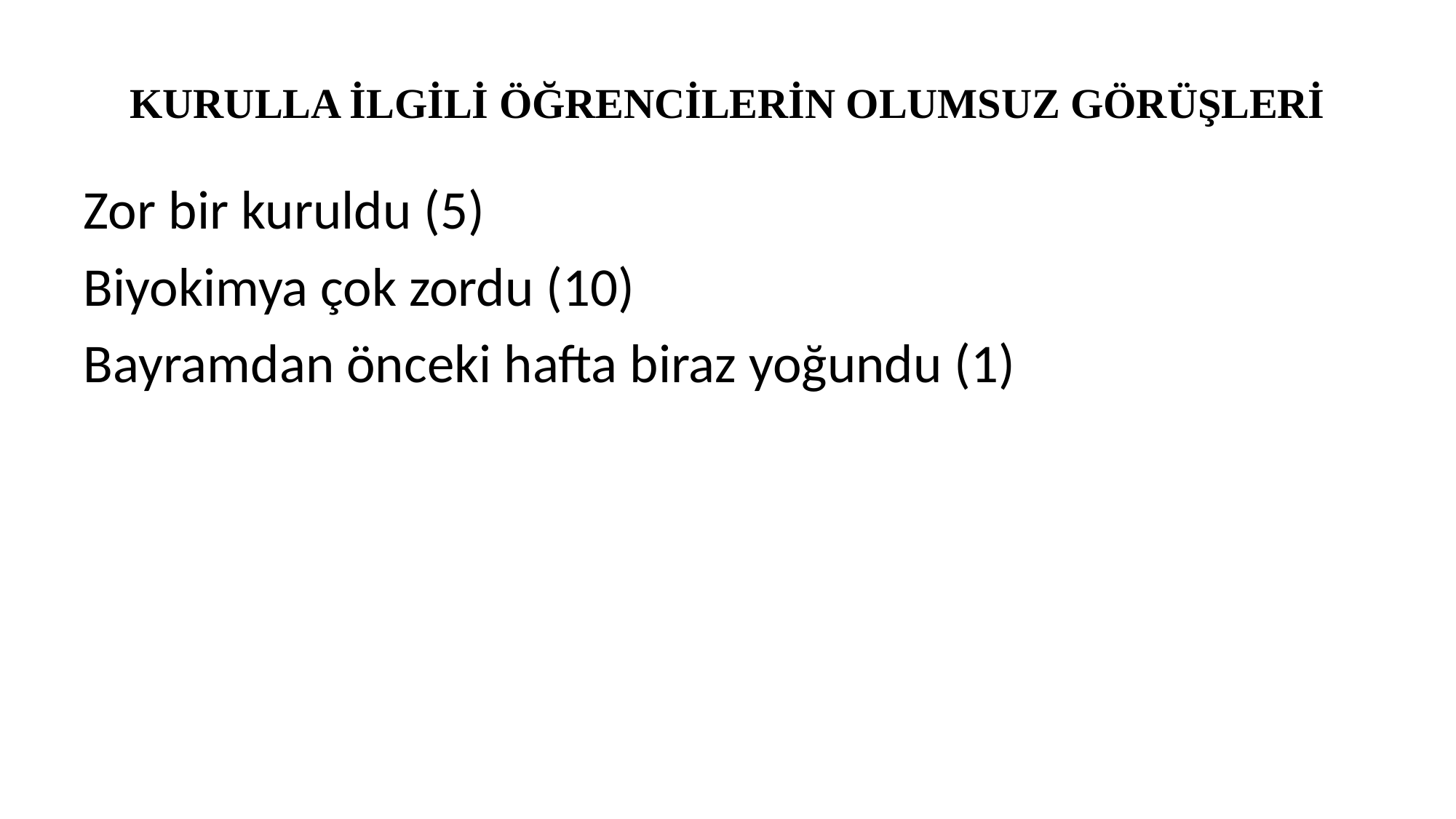

# KURULLA İLGİLİ ÖĞRENCİLERİN OLUMSUZ GÖRÜŞLERİ
Zor bir kuruldu (5)
Biyokimya çok zordu (10)
Bayramdan önceki hafta biraz yoğundu (1)